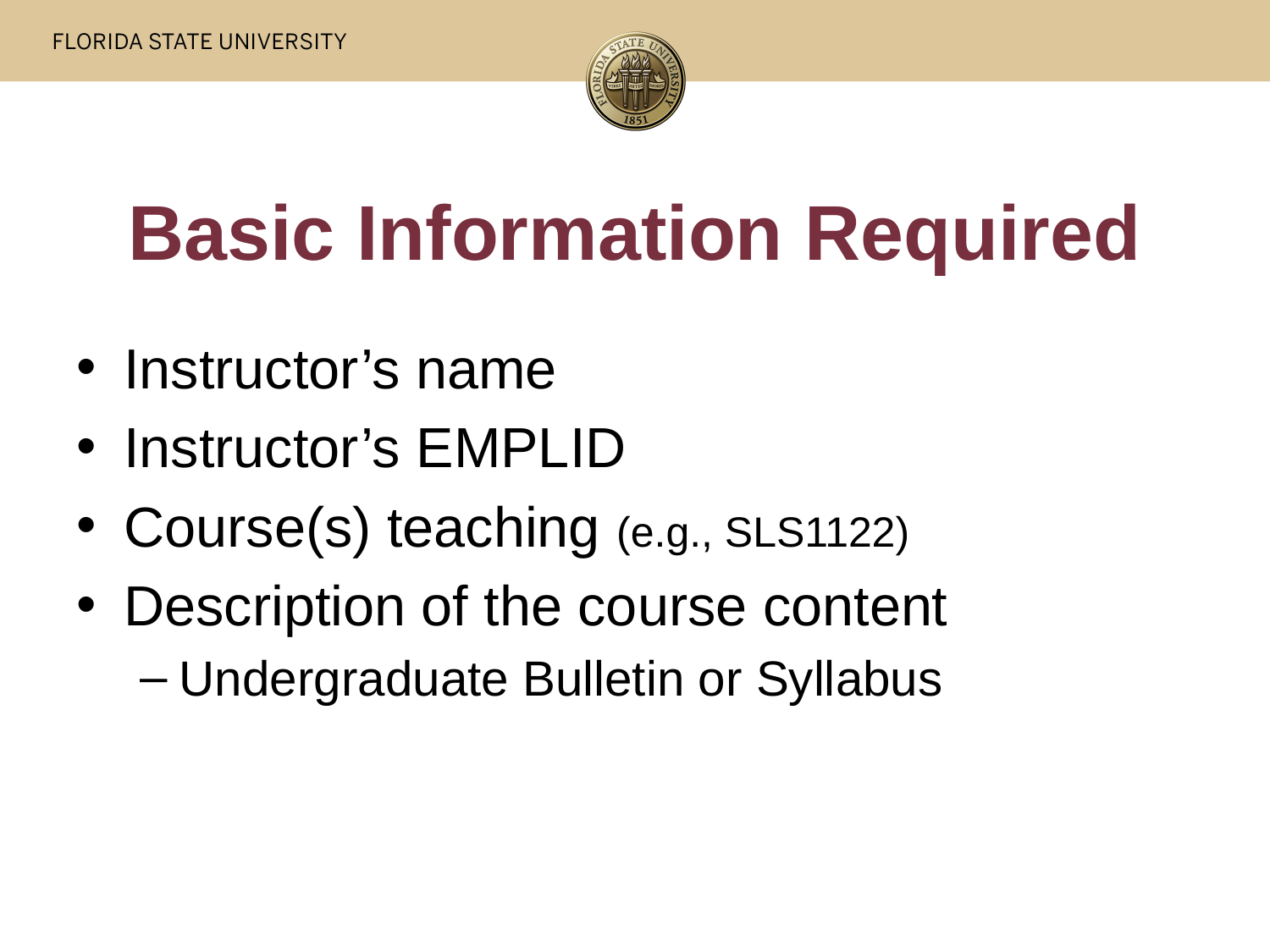

# Basic Information Required
Instructor’s name
Instructor’s EMPLID
Course(s) teaching (e.g., SLS1122)
Description of the course content
Undergraduate Bulletin or Syllabus